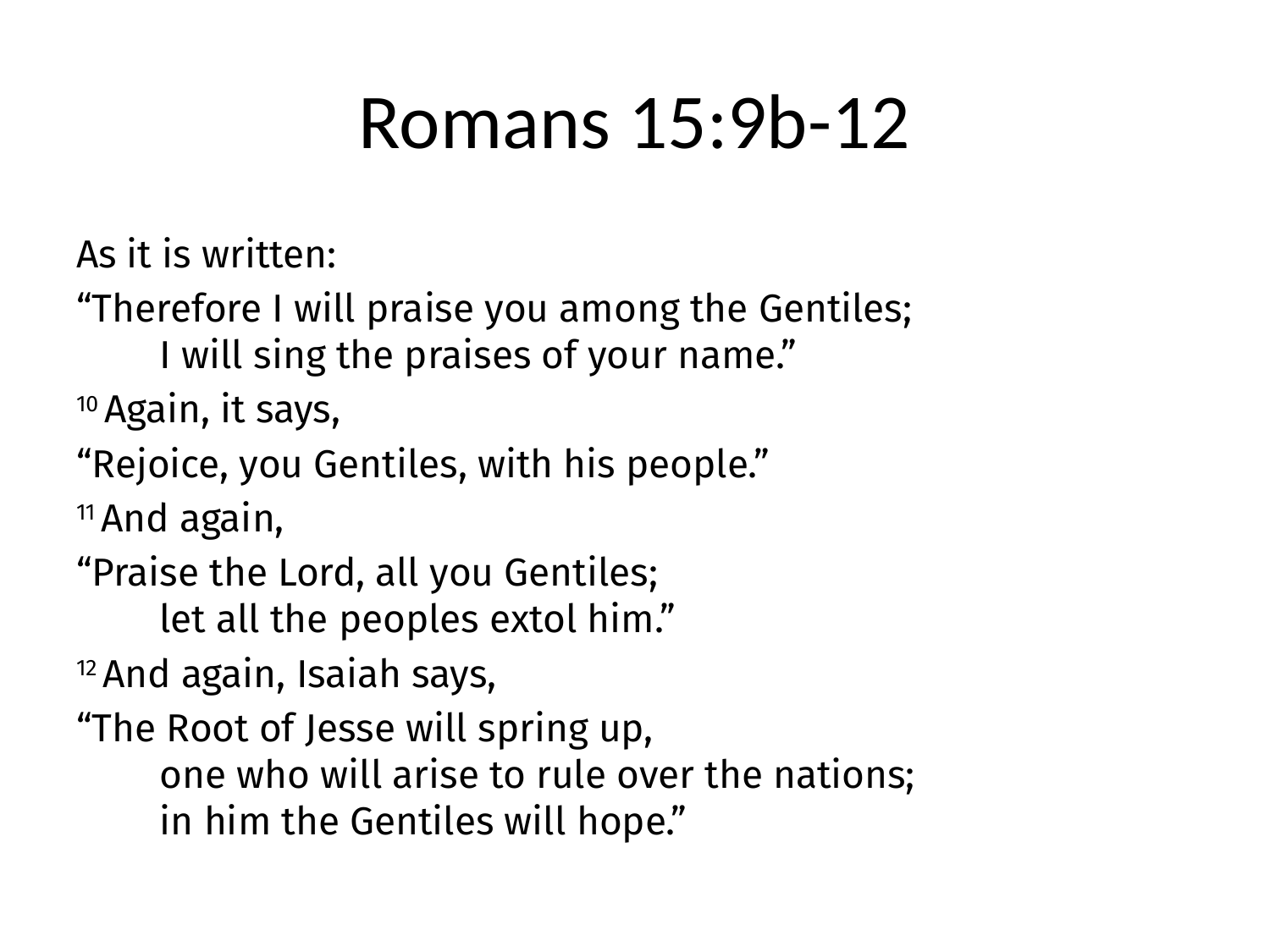

# Romans 15:9b-12
As it is written:
“Therefore I will praise you among the Gentiles;
    I will sing the praises of your name.”
10 Again, it says,
“Rejoice, you Gentiles, with his people.”
11 And again,
“Praise the Lord, all you Gentiles;
    let all the peoples extol him.”
12 And again, Isaiah says,
“The Root of Jesse will spring up,
    one who will arise to rule over the nations;
    in him the Gentiles will hope.”